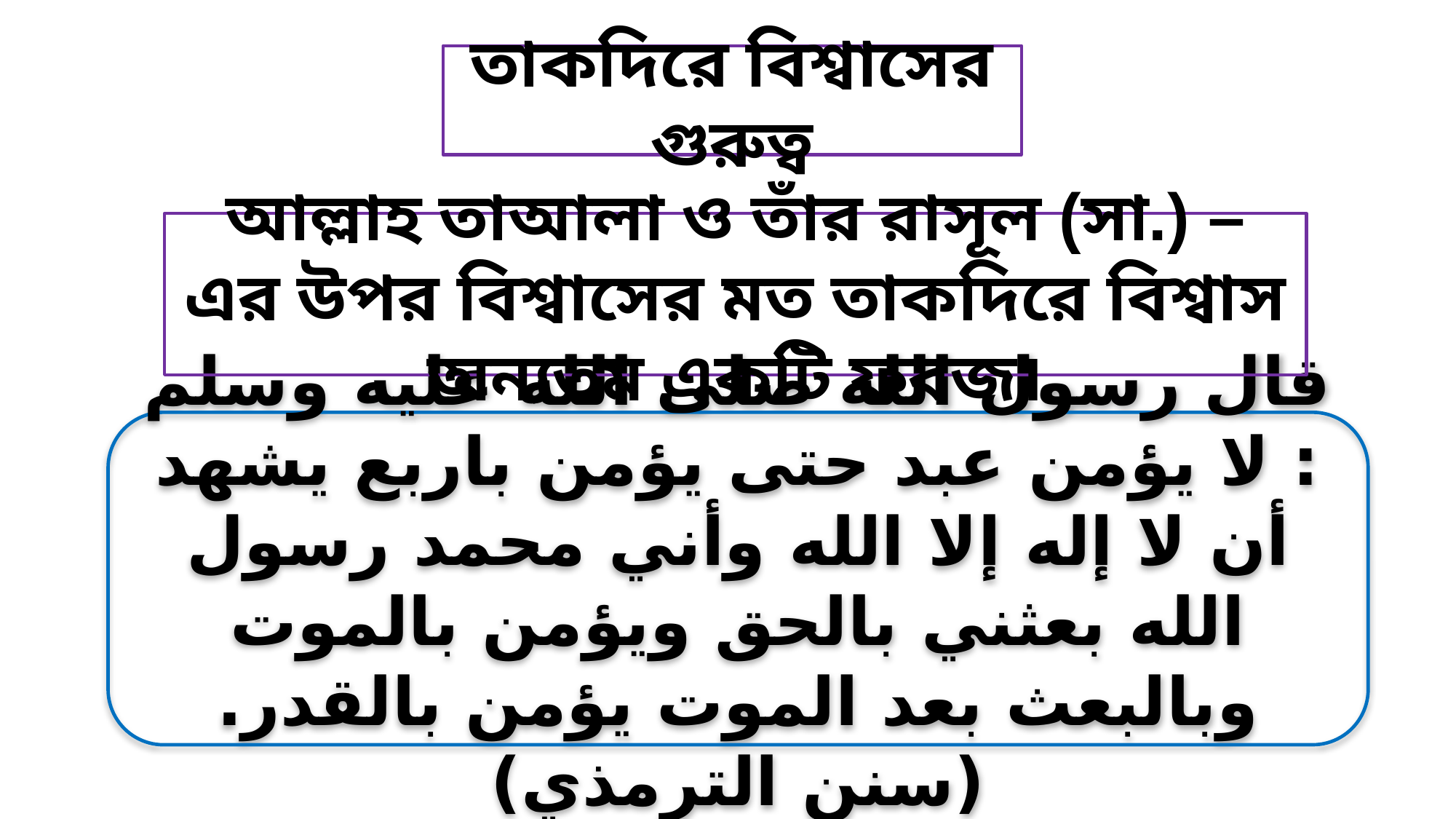

তাকদিরে বিশ্বাসের গুরুত্ব
আল্লাহ তাআলা ও তাঁর রাসূল (সা.) – এর উপর বিশ্বাসের মত তাকদিরে বিশ্বাস অন্যতম একটি ফরজ।
قال رسول الله صلى الله عليه وسلم : لا يؤمن عبد حتى يؤمن باربع يشهد أن لا إله إلا الله وأني محمد رسول الله بعثني بالحق ويؤمن بالموت وبالبعث بعد الموت يؤمن بالقدر. (سنن الترمذي)